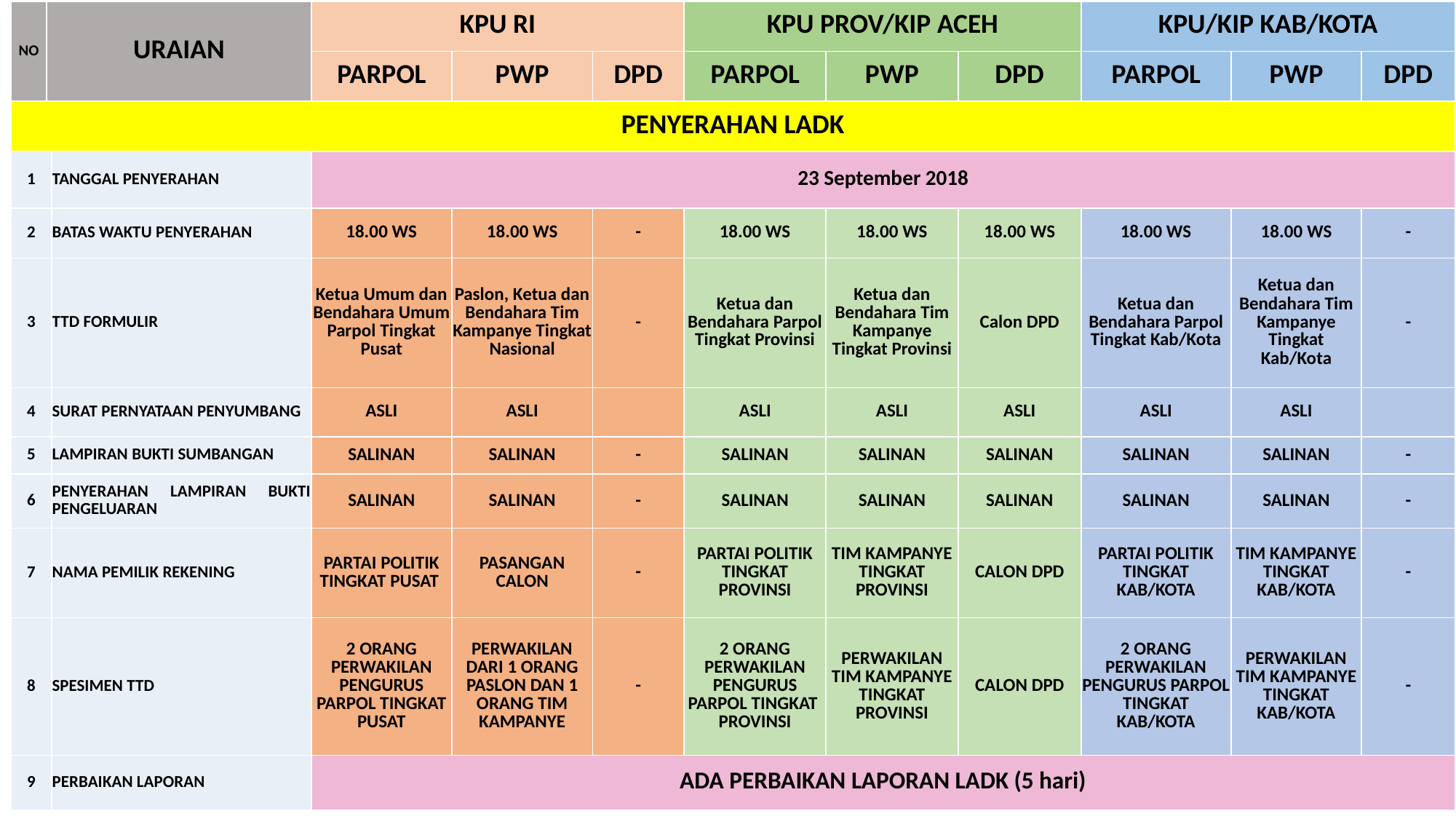

| NO | URAIAN |  | KPU RI |  |  | KPU PROV/KIP ACEH |  |  | KPU/KIP KAB/KOTA |  |  |
| --- | --- | --- | --- | --- | --- | --- | --- | --- | --- | --- | --- |
|  |  |  | PARPOL | PWP | DPD | PARPOL | PWP | DPD | PARPOL | PWP | DPD |
| PENYERAHAN LADK |  |  |  |  |  |  |  |  |  |  |  |
| 1 |  | TANGGAL PENYERAHAN | 23 September 2018 |  |  |  |  |  |  |  |  |
| 2 |  | BATAS WAKTU PENYERAHAN | 18.00 WS | 18.00 WS | - | 18.00 WS | 18.00 WS | 18.00 WS | 18.00 WS | 18.00 WS | - |
| 3 |  | TTD FORMULIR | Ketua Umum dan Bendahara Umum Parpol Tingkat Pusat | Paslon, Ketua dan Bendahara Tim Kampanye Tingkat Nasional | - | Ketua dan Bendahara Parpol Tingkat Provinsi | Ketua dan Bendahara Tim Kampanye Tingkat Provinsi | Calon DPD | Ketua dan Bendahara Parpol Tingkat Kab/Kota | Ketua dan Bendahara Tim Kampanye Tingkat Kab/Kota | - |
| 4 |  | SURAT PERNYATAAN PENYUMBANG | ASLI | ASLI |  | ASLI | ASLI | ASLI | ASLI | ASLI |  |
| 5 |  | LAMPIRAN BUKTI SUMBANGAN | SALINAN | SALINAN | - | SALINAN | SALINAN | SALINAN | SALINAN | SALINAN | - |
| 6 |  | PENYERAHAN LAMPIRAN BUKTI PENGELUARAN | SALINAN | SALINAN | - | SALINAN | SALINAN | SALINAN | SALINAN | SALINAN | - |
| 7 |  | NAMA PEMILIK REKENING | PARTAI POLITIK TINGKAT PUSAT | PASANGAN CALON | - | PARTAI POLITIK TINGKAT PROVINSI | TIM KAMPANYE TINGKAT PROVINSI | CALON DPD | PARTAI POLITIK TINGKAT KAB/KOTA | TIM KAMPANYE TINGKAT KAB/KOTA | - |
| 8 |  | SPESIMEN TTD | 2 ORANG PERWAKILAN PENGURUS PARPOL TINGKAT PUSAT | PERWAKILAN DARI 1 ORANG PASLON DAN 1 ORANG TIM KAMPANYE | - | 2 ORANG PERWAKILAN PENGURUS PARPOL TINGKAT PROVINSI | PERWAKILAN TIM KAMPANYE TINGKAT PROVINSI | CALON DPD | 2 ORANG PERWAKILAN PENGURUS PARPOL TINGKAT KAB/KOTA | PERWAKILAN TIM KAMPANYE TINGKAT KAB/KOTA | - |
| 9 |  | PERBAIKAN LAPORAN | ADA PERBAIKAN LAPORAN LADK (5 hari) |  |  |  |  |  |  |  |  |